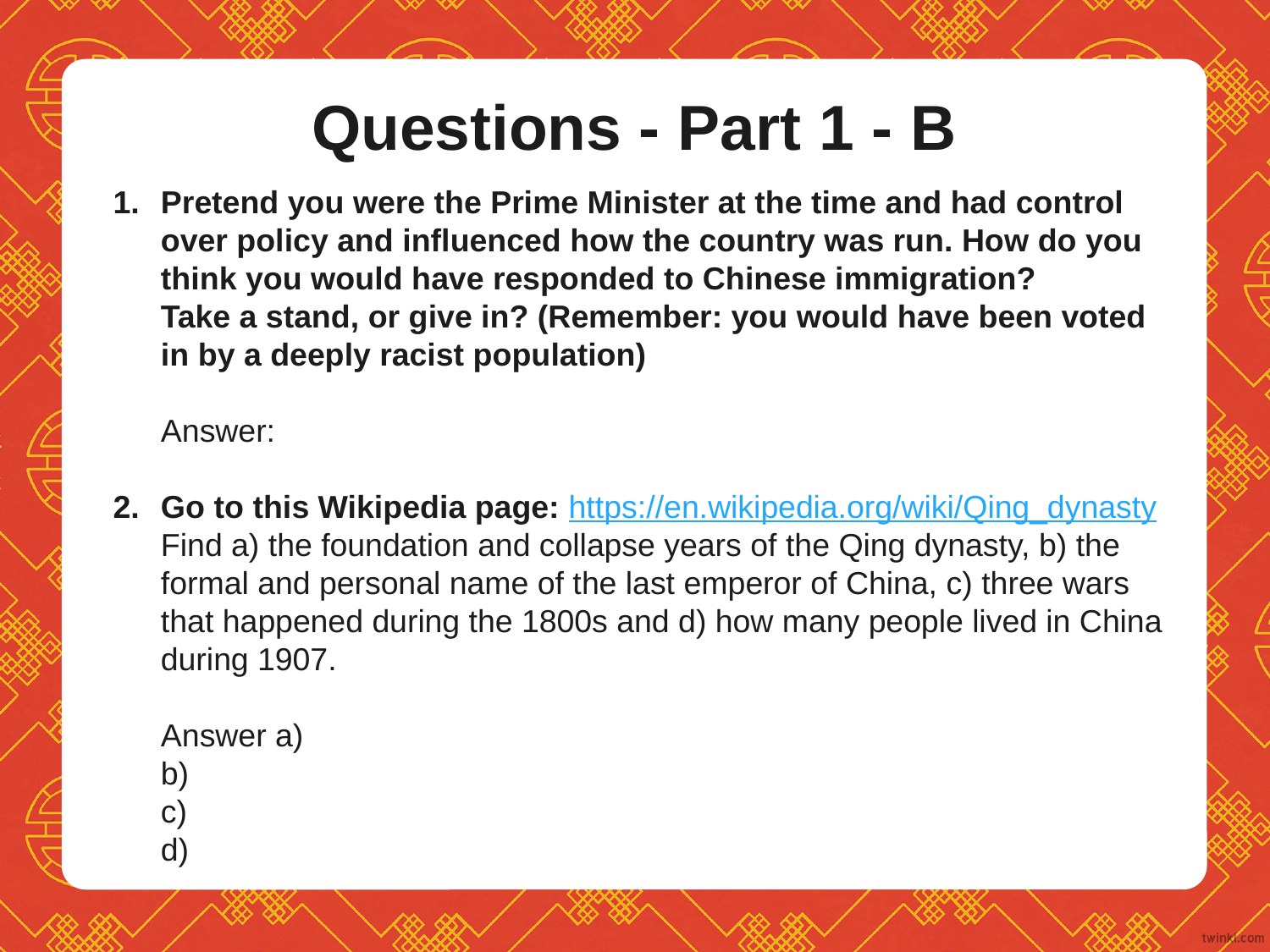

# Questions - Part 1 - B
Pretend you were the Prime Minister at the time and had control over policy and influenced how the country was run. How do you think you would have responded to Chinese immigration?
Take a stand, or give in? (Remember: you would have been voted in by a deeply racist population)
Answer:
Go to this Wikipedia page: https://en.wikipedia.org/wiki/Qing_dynasty
Find a) the foundation and collapse years of the Qing dynasty, b) the formal and personal name of the last emperor of China, c) three wars that happened during the 1800s and d) how many people lived in China during 1907.
Answer a)
b)
c)
d)